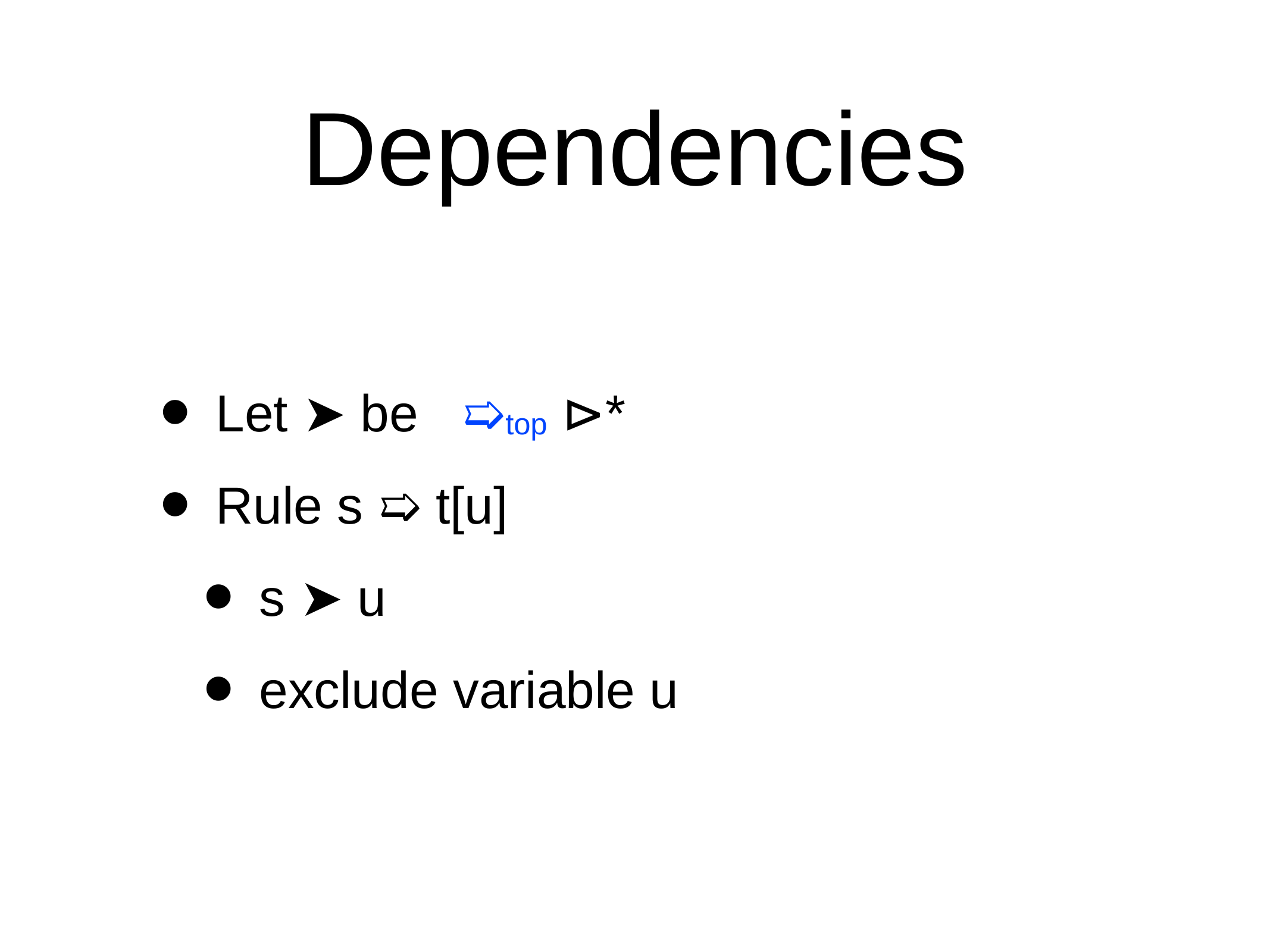

# Dependencies
Let ➤ be   ➯top ⊳*
Rule s ➯ t[u]
s ➤ u
exclude variable u